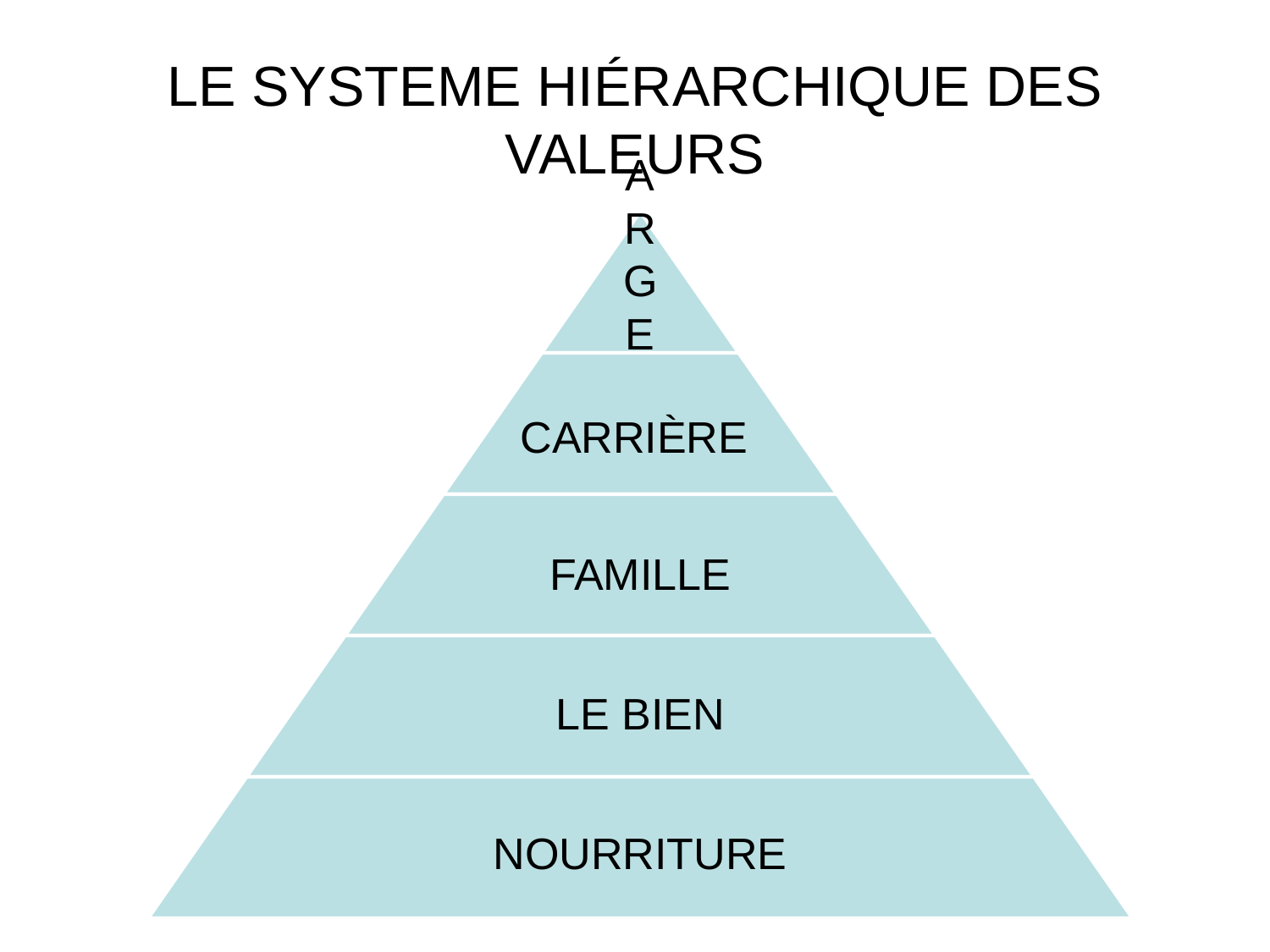

# LE SYSTEME HIÉRARCHIQUE DES VALEURS
ARGENT
CARRIÈRE
FAMILLE
LE BIEN
NOURRITURE